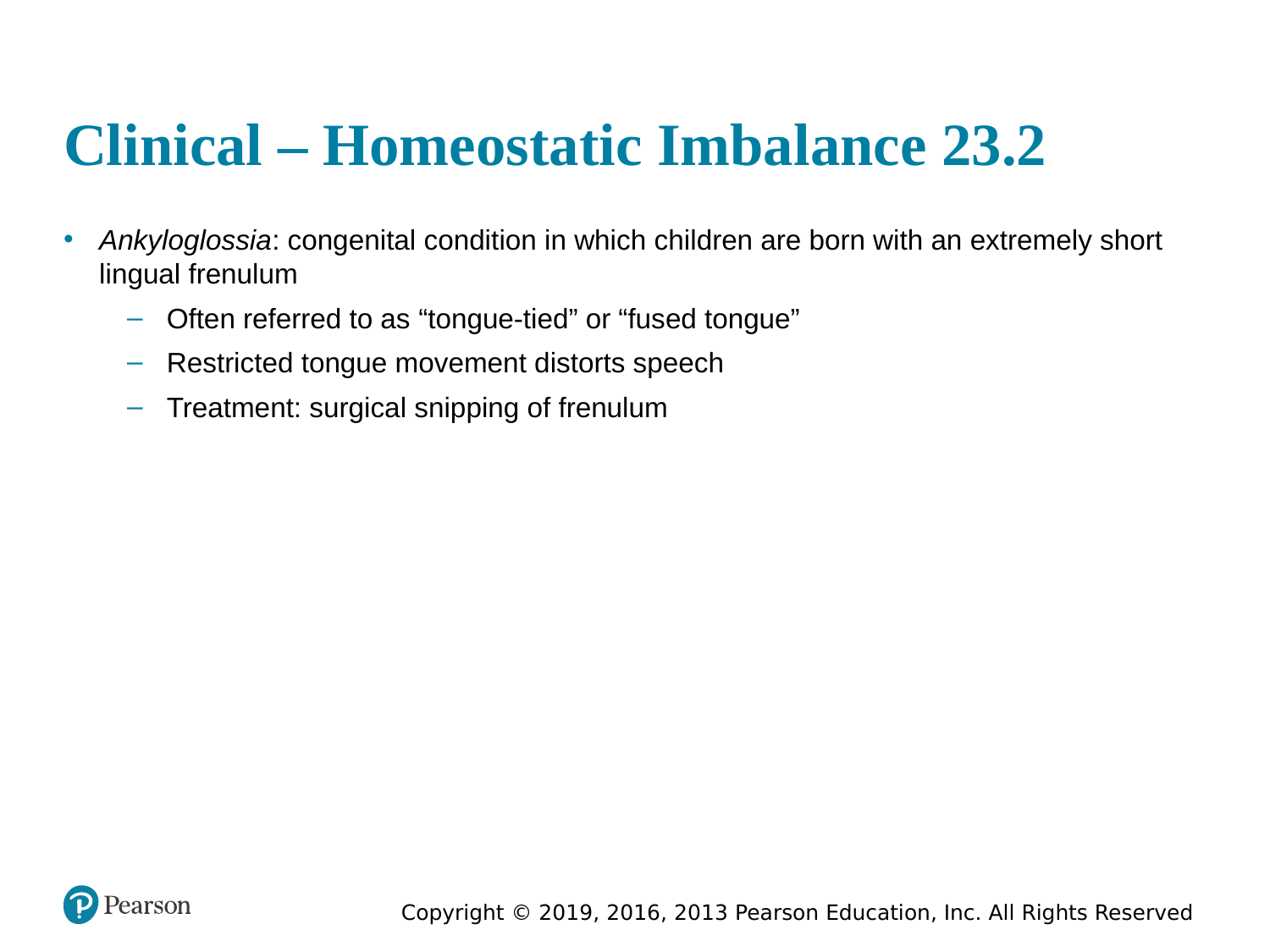

# Clinical – Homeostatic Imbalance 23.2
Ankyloglossia: congenital condition in which children are born with an extremely short lingual frenulum
Often referred to as “tongue-tied” or “fused tongue”
Restricted tongue movement distorts speech
Treatment: surgical snipping of frenulum